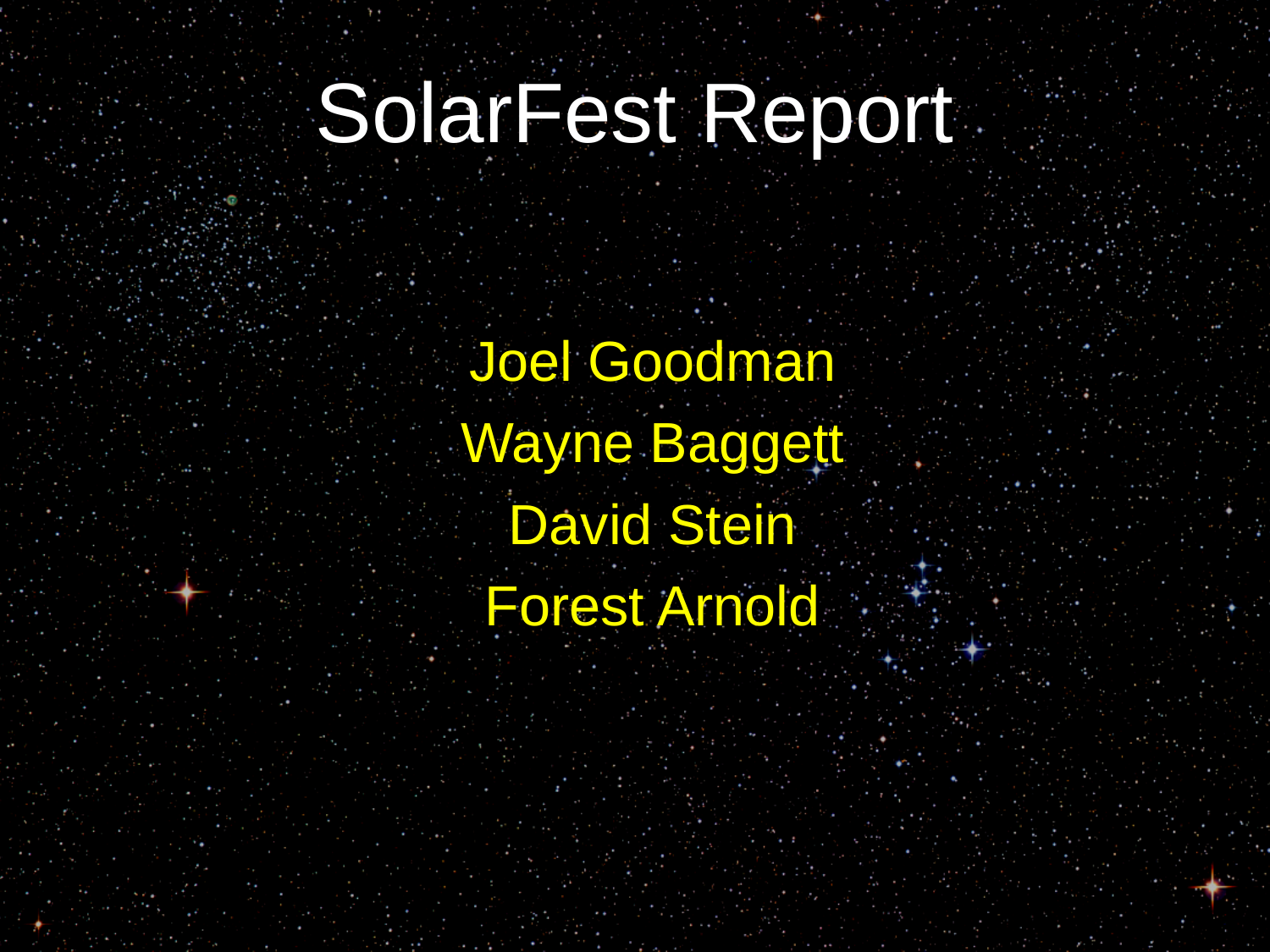

# SolarFest Report

Joel Goodman
Wayne Baggett
David Stein
Forest Arnold